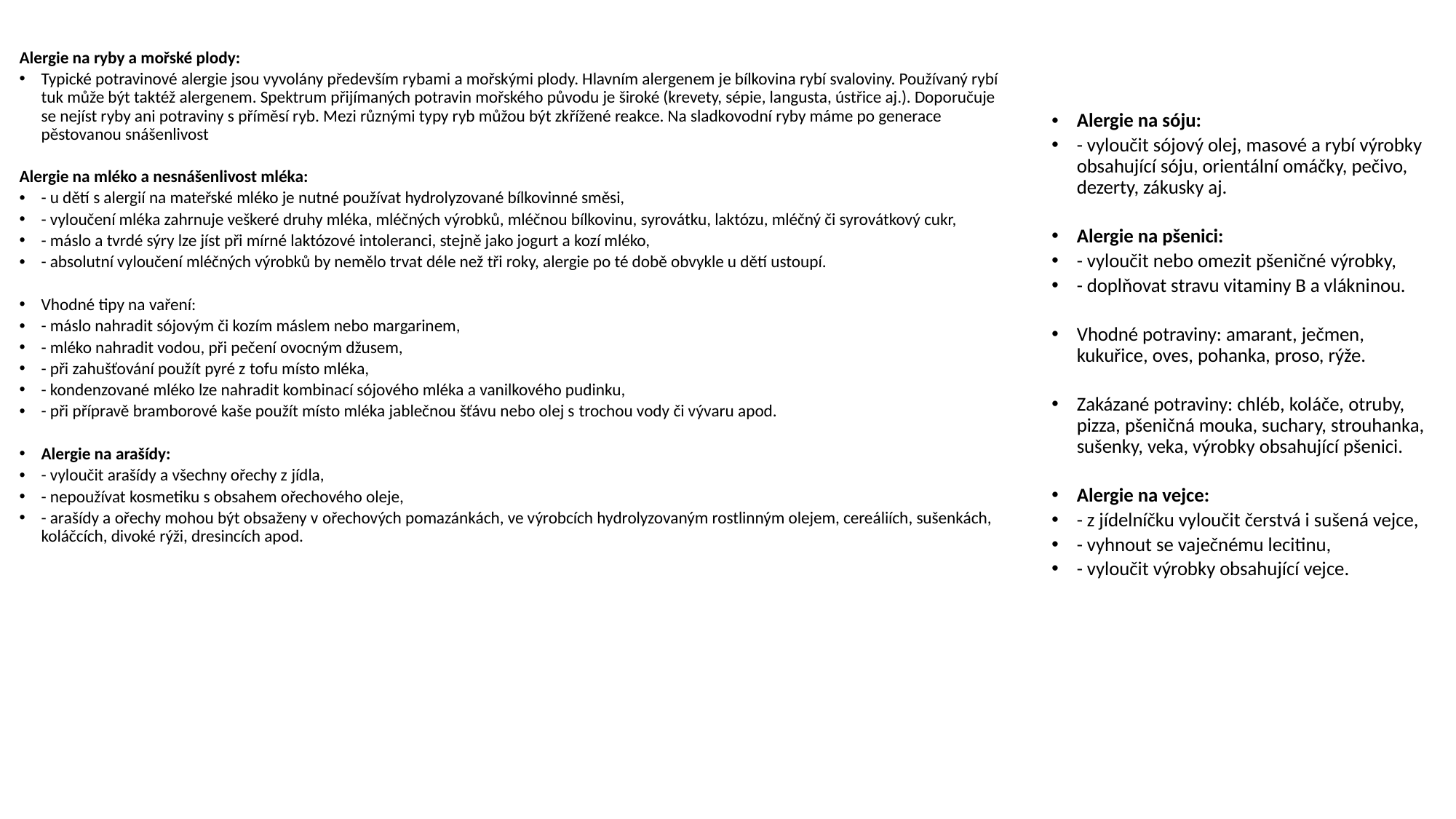

Alergie na ryby a mořské plody:
Typické potravinové alergie jsou vyvolány především rybami a mořskými plody. Hlavním alergenem je bílkovina rybí svaloviny. Používaný rybí tuk může být taktéž alergenem. Spektrum přijímaných potravin mořského původu je široké (krevety, sépie, langusta, ústřice aj.). Doporučuje se nejíst ryby ani potraviny s příměsí ryb. Mezi různými typy ryb můžou být zkřížené reakce. Na sladkovodní ryby máme po generace pěstovanou snášenlivost

Alergie na mléko a nesnášenlivost mléka:
- u dětí s alergií na mateřské mléko je nutné používat hydrolyzované bílkovinné směsi,
- vyloučení mléka zahrnuje veškeré druhy mléka, mléčných výrobků, mléčnou bílkovinu, syrovátku, laktózu, mléčný či syrovátkový cukr,
- máslo a tvrdé sýry lze jíst při mírné laktózové intoleranci, stejně jako jogurt a kozí mléko,
- absolutní vyloučení mléčných výrobků by nemělo trvat déle než tři roky, alergie po té době obvykle u dětí ustoupí.

Vhodné tipy na vaření:
- máslo nahradit sójovým či kozím máslem nebo margarinem,
- mléko nahradit vodou, při pečení ovocným džusem,
- při zahušťování použít pyré z tofu místo mléka,
- kondenzované mléko lze nahradit kombinací sójového mléka a vanilkového pudinku,
- při přípravě bramborové kaše použít místo mléka jablečnou šťávu nebo olej s trochou vody či vývaru apod.

Alergie na arašídy:
- vyloučit arašídy a všechny ořechy z jídla,
- nepoužívat kosmetiku s obsahem ořechového oleje,
- arašídy a ořechy mohou být obsaženy v ořechových pomazánkách, ve výrobcích hydrolyzovaným rostlinným olejem, cereáliích, sušenkách, koláčcích, divoké rýži, dresincích apod.

#

Alergie na sóju:
- vyloučit sójový olej, masové a rybí výrobky obsahující sóju, orientální omáčky, pečivo, dezerty, zákusky aj.

Alergie na pšenici:
- vyloučit nebo omezit pšeničné výrobky,
- doplňovat stravu vitaminy B a vlákninou.

Vhodné potraviny: amarant, ječmen, kukuřice, oves, pohanka, proso, rýže.

Zakázané potraviny: chléb, koláče, otruby, pizza, pšeničná mouka, suchary, strouhanka, sušenky, veka, výrobky obsahující pšenici.

Alergie na vejce:
- z jídelníčku vyloučit čerstvá i sušená vejce,
- vyhnout se vaječnému lecitinu,
- vyloučit výrobky obsahující vejce.